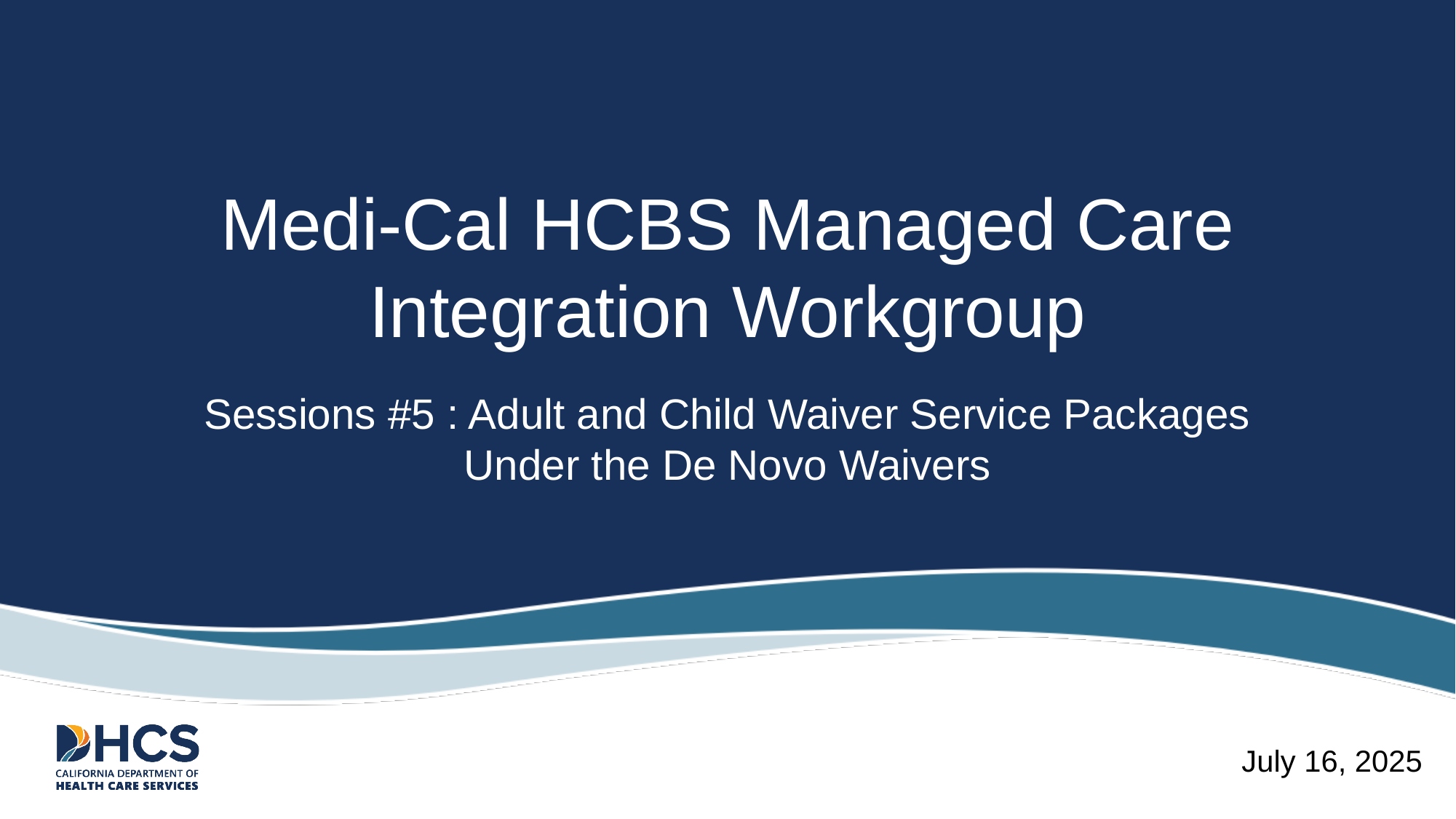

# Medi-Cal HCBS Managed Care Integration Workgroup
Sessions #5 : Adult and Child Waiver Service Packages Under the De Novo Waivers
July 16, 2025